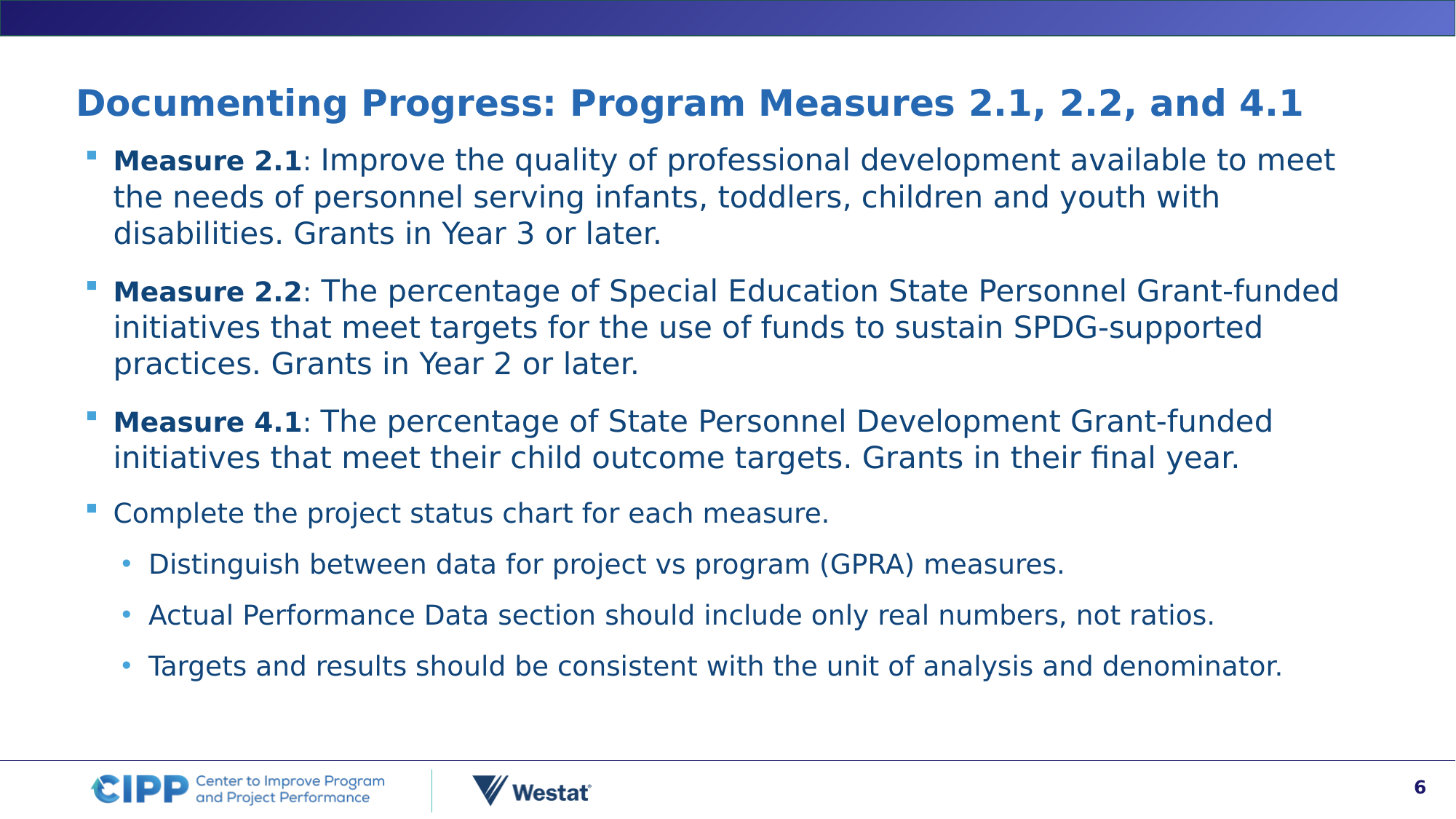

# Documenting Progress: Program Measures 2.1, 2.2, and 4.1
Measure 2.1: Improve the quality of professional development available to meet the needs of personnel serving infants, toddlers, children and youth with disabilities. Grants in Year 3 or later.
Measure 2.2: The percentage of Special Education State Personnel Grant-funded initiatives that meet targets for the use of funds to sustain SPDG-supported practices. Grants in Year 2 or later.
Measure 4.1: The percentage of State Personnel Development Grant-funded initiatives that meet their child outcome targets. Grants in their final year.
Complete the project status chart for each measure.
Distinguish between data for project vs program (GPRA) measures.
Actual Performance Data section should include only real numbers, not ratios.
Targets and results should be consistent with the unit of analysis and denominator.
6